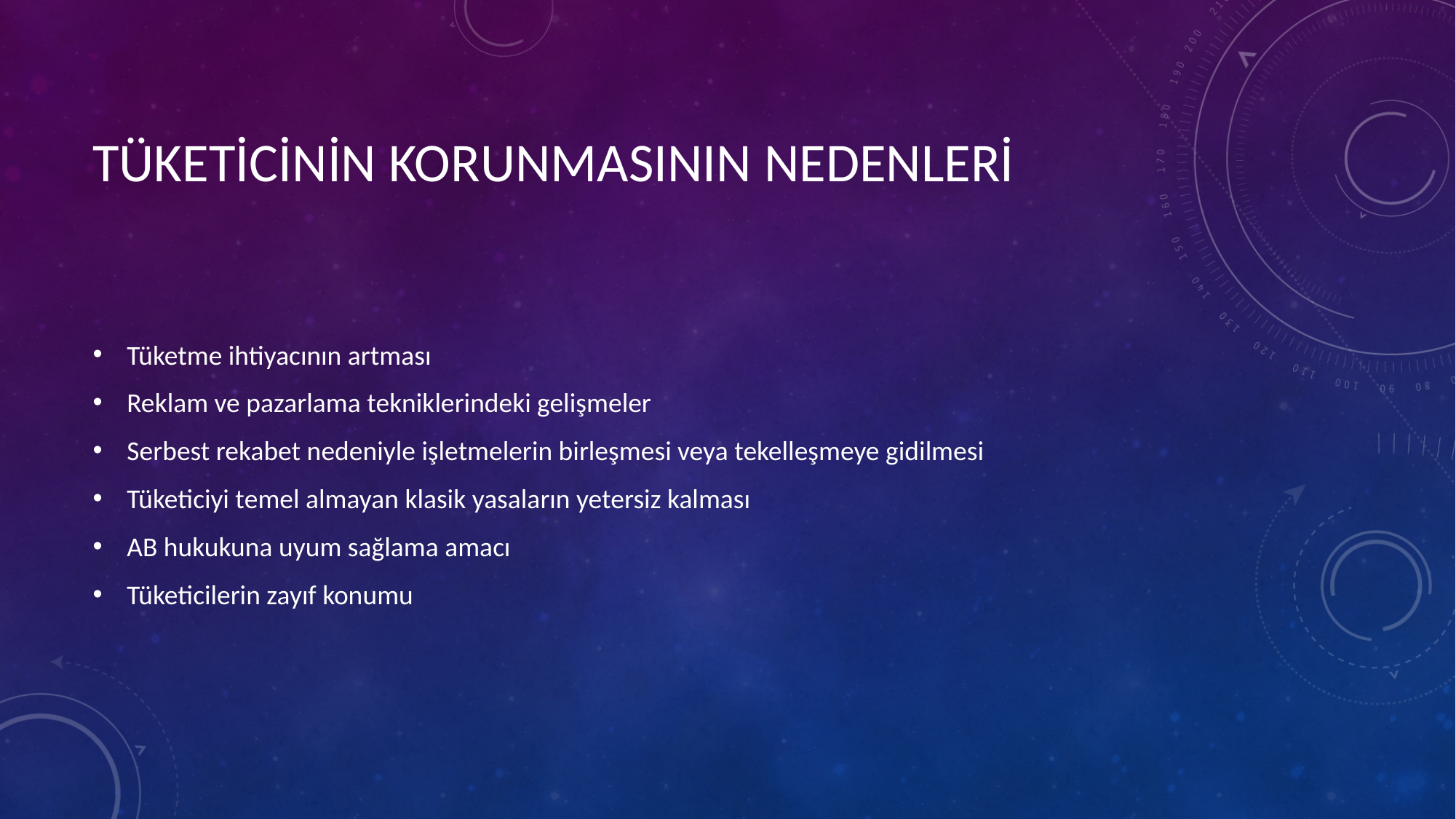

# Tüketicinin korunmasının nedenleri
Tüketme ihtiyacının artması
Reklam ve pazarlama tekniklerindeki gelişmeler
Serbest rekabet nedeniyle işletmelerin birleşmesi veya tekelleşmeye gidilmesi
Tüketiciyi temel almayan klasik yasaların yetersiz kalması
AB hukukuna uyum sağlama amacı
Tüketicilerin zayıf konumu